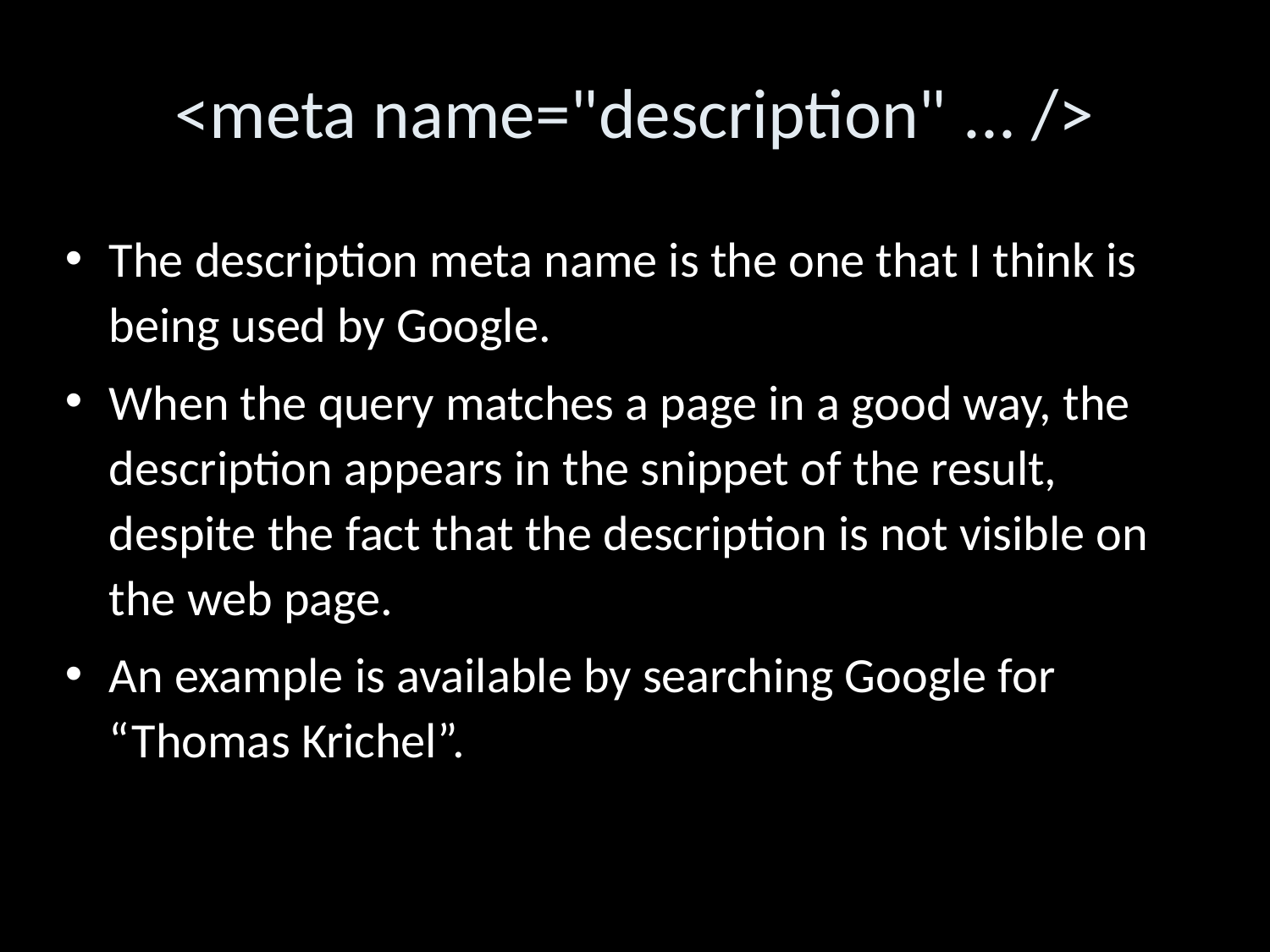

<meta name="description" ... />
The description meta name is the one that I think is being used by Google.
When the query matches a page in a good way, the description appears in the snippet of the result, despite the fact that the description is not visible on the web page.
An example is available by searching Google for “Thomas Krichel”.